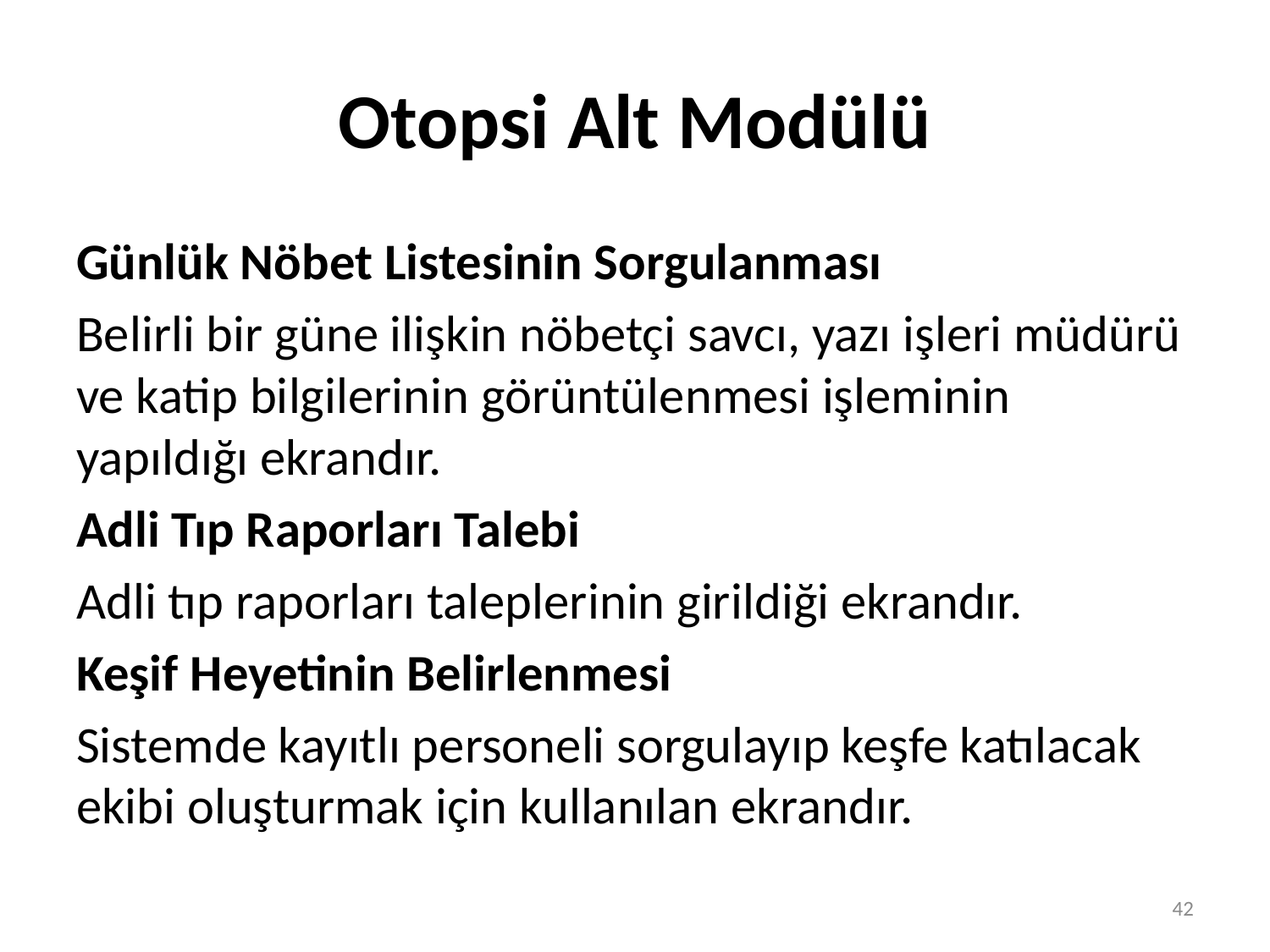

# Otopsi Alt Modülü
Günlük Nöbet Listesinin Sorgulanması
Belirli bir güne ilişkin nöbetçi savcı, yazı işleri müdürü ve katip bilgilerinin görüntülenmesi işleminin yapıldığı ekrandır.
Adli Tıp Raporları Talebi
Adli tıp raporları taleplerinin girildiği ekrandır.
Keşif Heyetinin Belirlenmesi
Sistemde kayıtlı personeli sorgulayıp keşfe katılacak ekibi oluşturmak için kullanılan ekrandır.

42